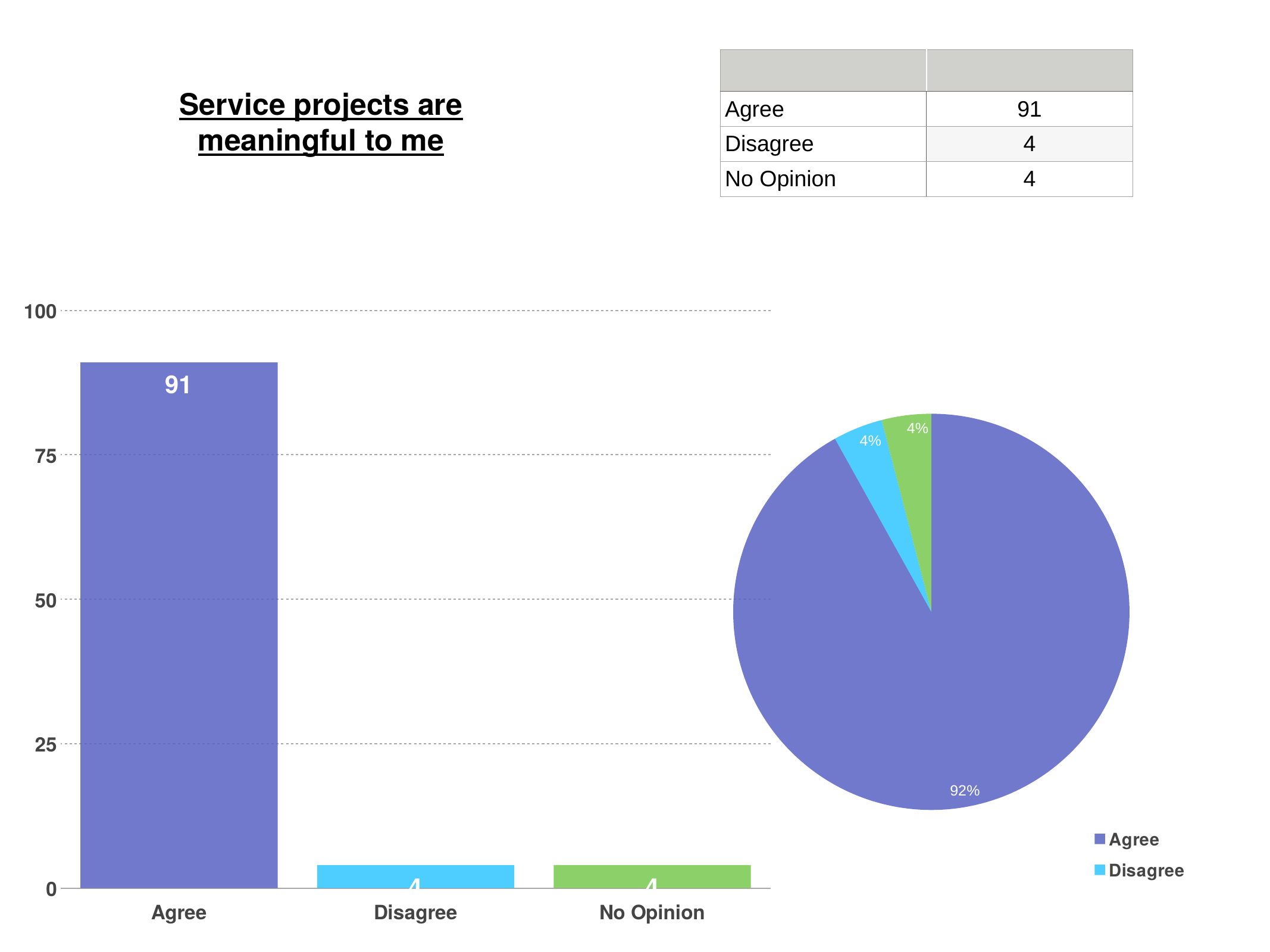

|  |  |
| --- | --- |
| Agree | 91 |
| Disagree | 4 |
| No Opinion | 4 |
Service projects are meaningful to me

### Chart

| Category |  |
|---|---|
| Agree | 91.0 |
| Disagree | 4.0 |
| No Opinion | 4.0 |

### Chart

| Category | Label 4 |
|---|---|
| Agree | 91.0 |
| Disagree | 4.0 |
| No Opinion | 4.0 |